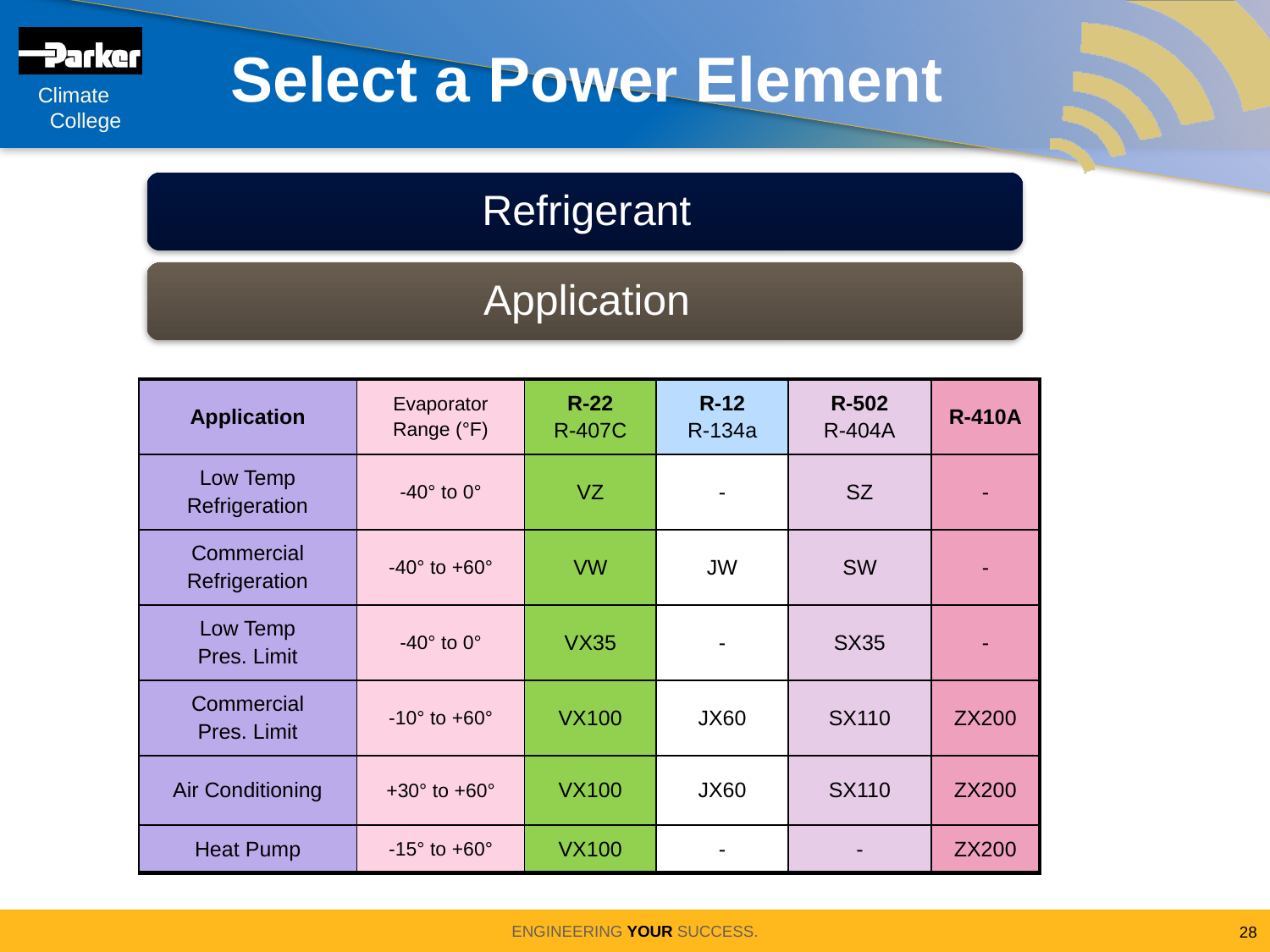

# Select a Power Element
Refrigerant
Application
| Application | Evaporator Range (°F) | R-22 R-407C | R-12 R-134a | R-502 R-404A | R-410A |
| --- | --- | --- | --- | --- | --- |
| Low Temp Refrigeration | -40° to 0° | VZ | - | SZ | - |
| Commercial Refrigeration | -40° to +60° | VW | JW | SW | - |
| Low Temp Pres. Limit | -40° to 0° | VX35 | - | SX35 | - |
| Commercial Pres. Limit | -10° to +60° | VX100 | JX60 | SX110 | ZX200 |
| Air Conditioning | +30° to +60° | VX100 | JX60 | SX110 | ZX200 |
| Heat Pump | -15° to +60° | VX100 | - | - | ZX200 |
28